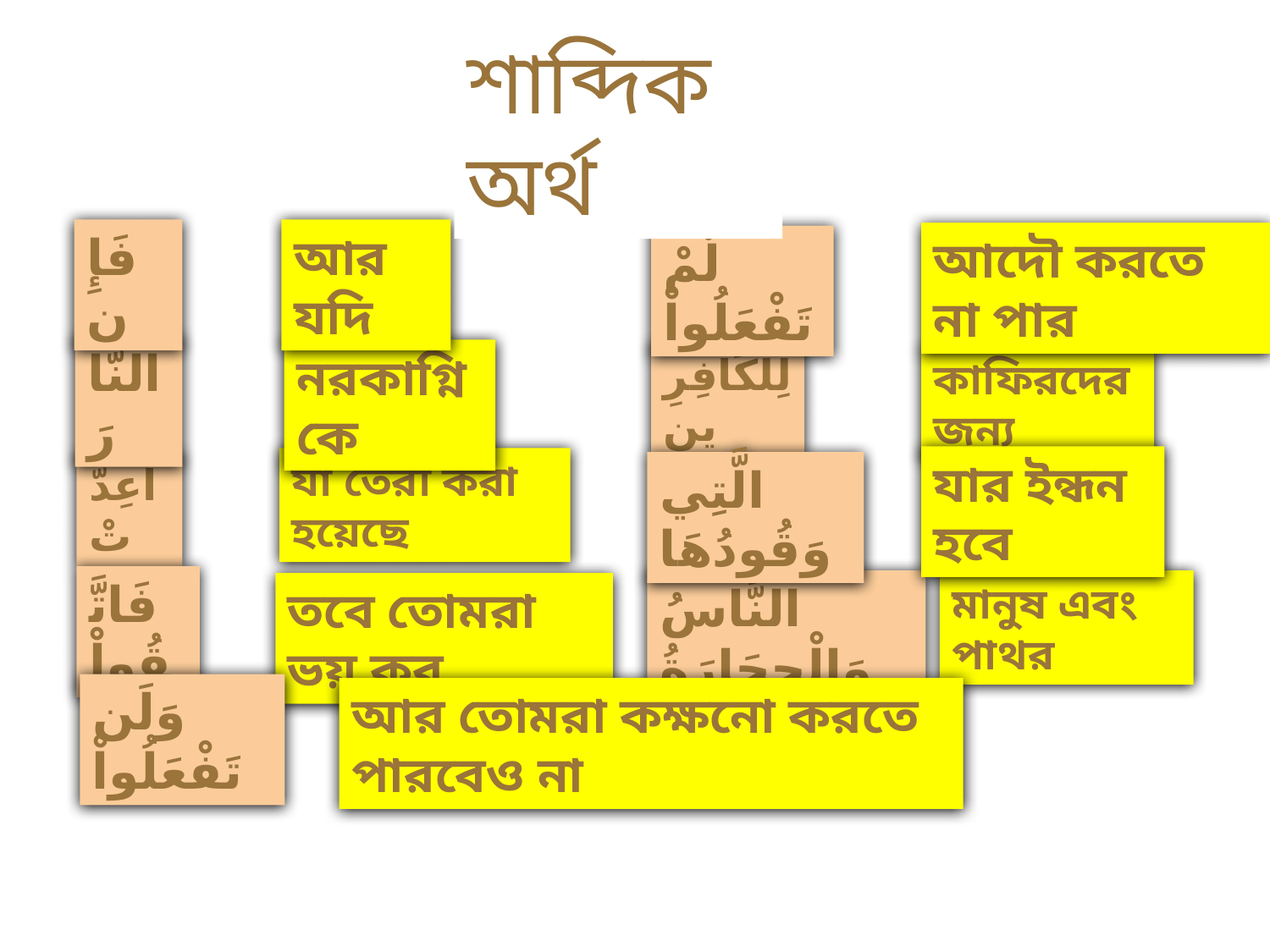

শাব্দিক অর্থ
فَإِن
আর যদি
আদৌ করতে না পার
لَّمْ تَفْعَلُواْ
النَّارَ
নরকাগ্নিকে
لِلْكَافِرِين
কাফিরদের জন্য
যার ইন্ধন হবে
যা তৈরী করা হয়েছে
الَّتِي وَقُودُهَا
أُعِدَّتْ
فَاتَّقُواْ
মানুষ এবং পাথর
النَّاسُ وَالْحِجَارَةُ
তবে তোমরা ভয় কর
وَلَن تَفْعَلُواْ
আর তোমরা কক্ষনো করতে পারবেও না